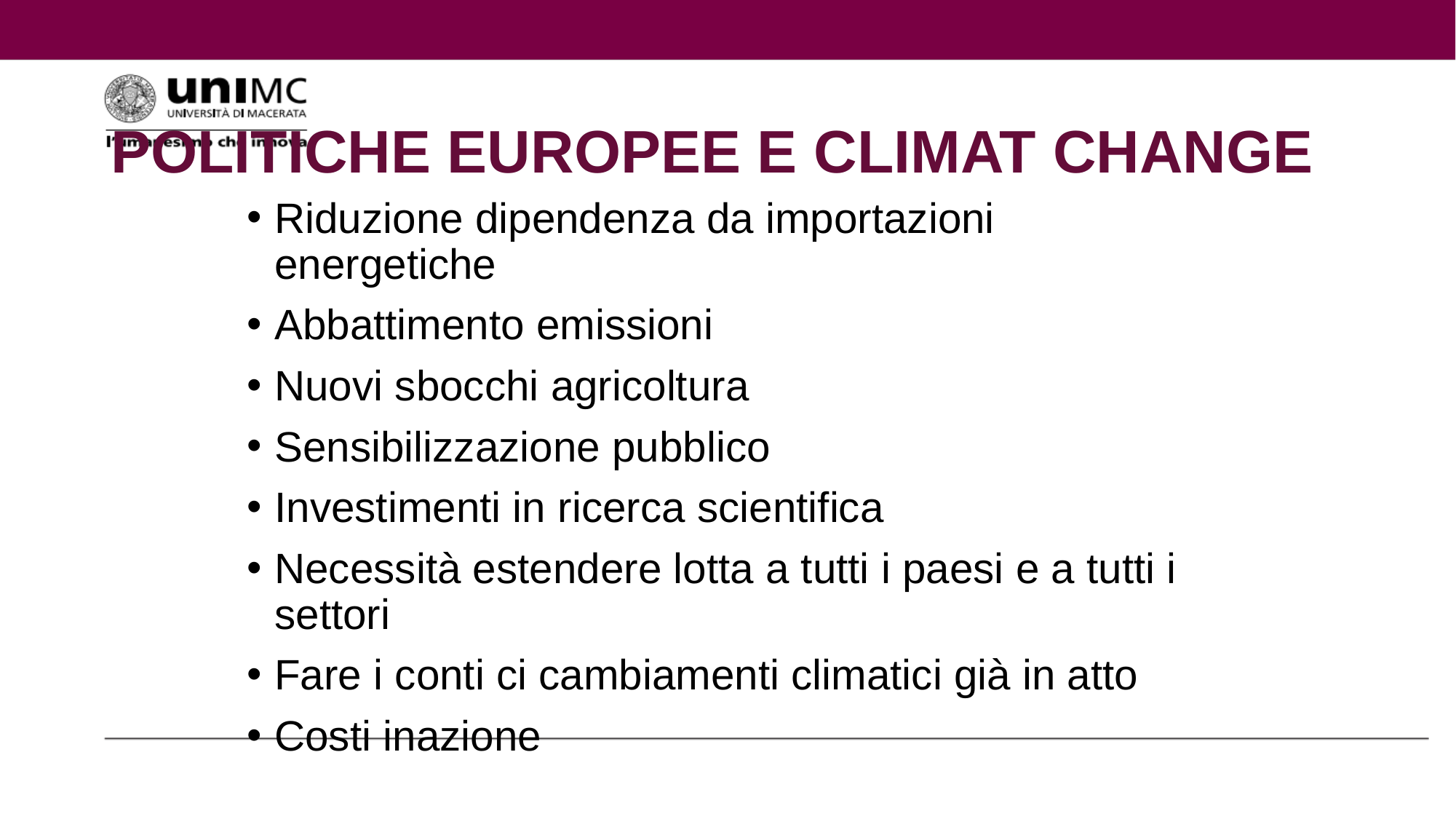

# POLITICHE EUROPEE E CLIMAT CHANGE
Riduzione dipendenza da importazioni energetiche
Abbattimento emissioni
Nuovi sbocchi agricoltura
Sensibilizzazione pubblico
Investimenti in ricerca scientifica
Necessità estendere lotta a tutti i paesi e a tutti i settori
Fare i conti ci cambiamenti climatici già in atto
Costi inazione